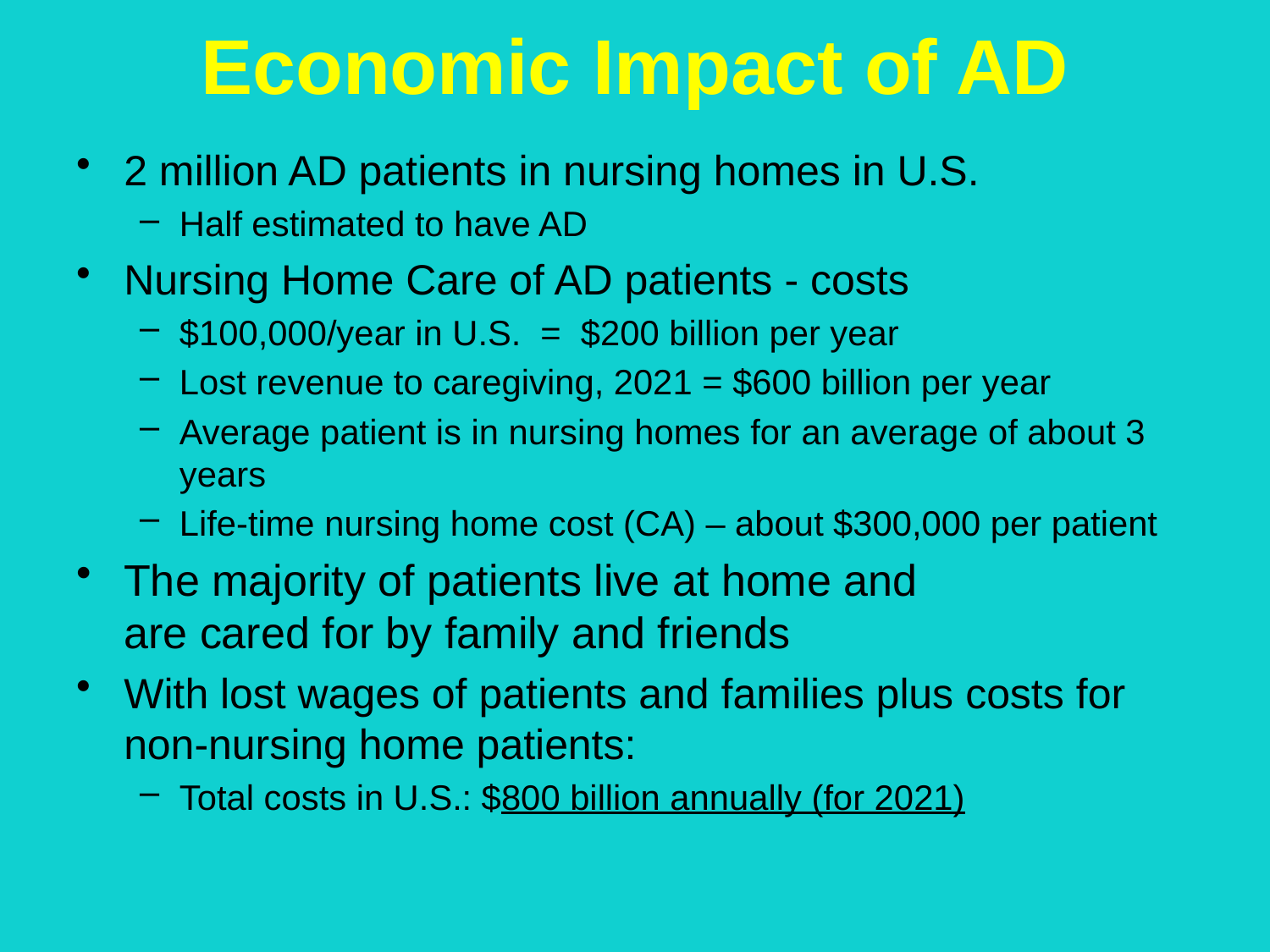

# Economic Impact of AD
2 million AD patients in nursing homes in U.S.
Half estimated to have AD
Nursing Home Care of AD patients - costs
$100,000/year in U.S.  =  $200 billion per year
Lost revenue to caregiving, 2021 = $600 billion per year
Average patient is in nursing homes for an average of about 3 years
Life-time nursing home cost (CA) – about $300,000 per patient
The majority of patients live at home and
are cared for by family and friends
With lost wages of patients and families plus costs for non-nursing home patients:
Total costs in U.S.: $800 billion annually (for 2021)